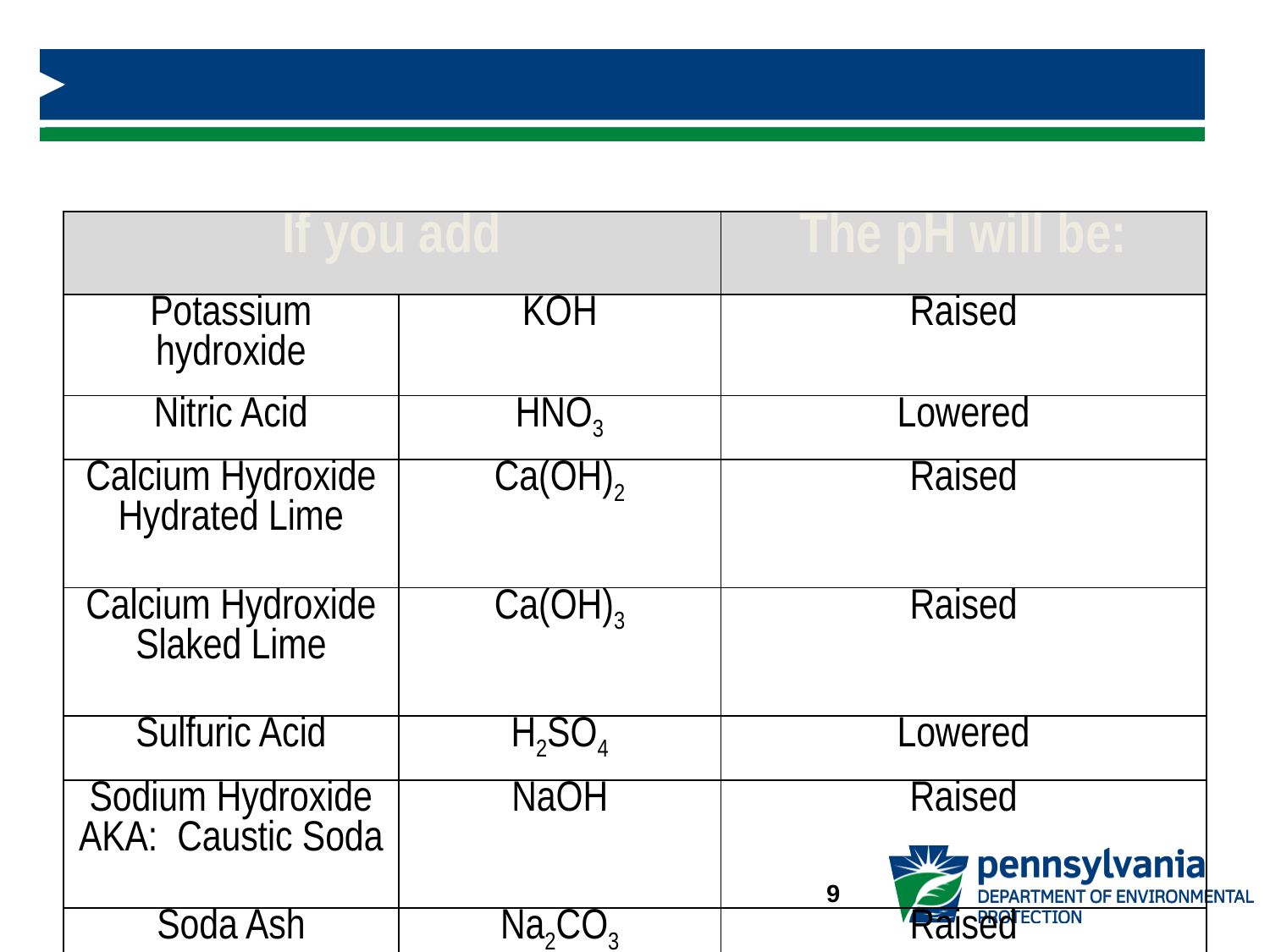

#
| If you add |  | The pH will be: |
| --- | --- | --- |
| Potassium hydroxide | KOH | Raised |
| Nitric Acid | HNO3 | Lowered |
| Calcium Hydroxide Hydrated Lime | Ca(OH)2 | Raised |
| Calcium Hydroxide Slaked Lime | Ca(OH)3 | Raised |
| Sulfuric Acid | H2SO4 | Lowered |
| Sodium Hydroxide AKA: Caustic Soda | NaOH | Raised |
| Soda Ash | Na2CO3 | Raised |
| Hydrochloric Acid | HCl | Lowered |
9